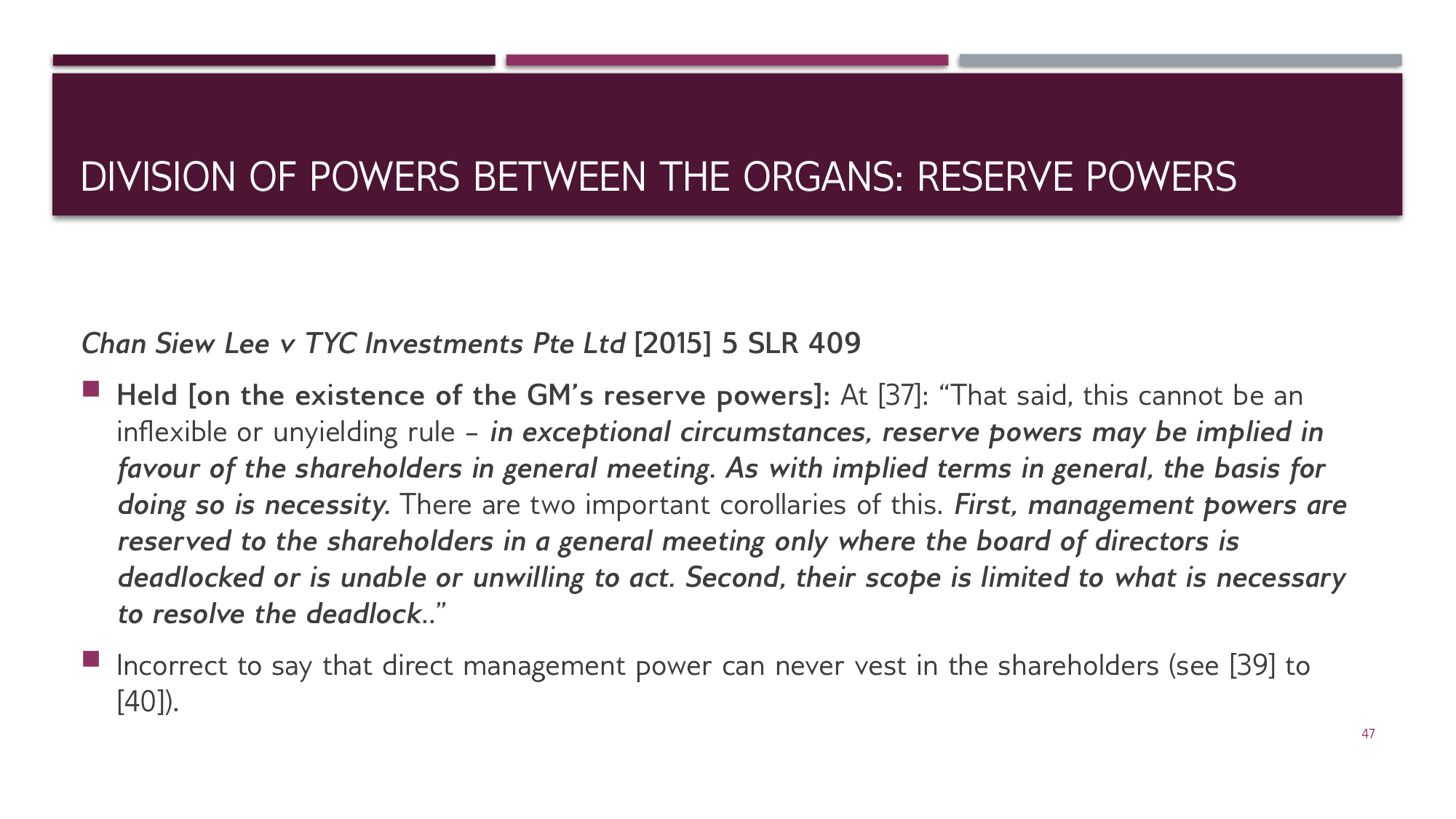

# Division of powers between the organs: RESERVE POWERS
Chan Siew Lee v TYC Investments Pte Ltd [2015] 5 SLR 409
Held [on the existence of the GM’s reserve powers]: At [37]: “That said, this cannot be an inflexible or unyielding rule – in exceptional circumstances, reserve powers may be implied in favour of the shareholders in general meeting. As with implied terms in general, the basis for doing so is necessity. There are two important corollaries of this. First, management powers are reserved to the shareholders in a general meeting only where the board of directors is deadlocked or is unable or unwilling to act. Second, their scope is limited to what is necessary to resolve the deadlock..”
Incorrect to say that direct management power can never vest in the shareholders (see [39] to [40]).
47